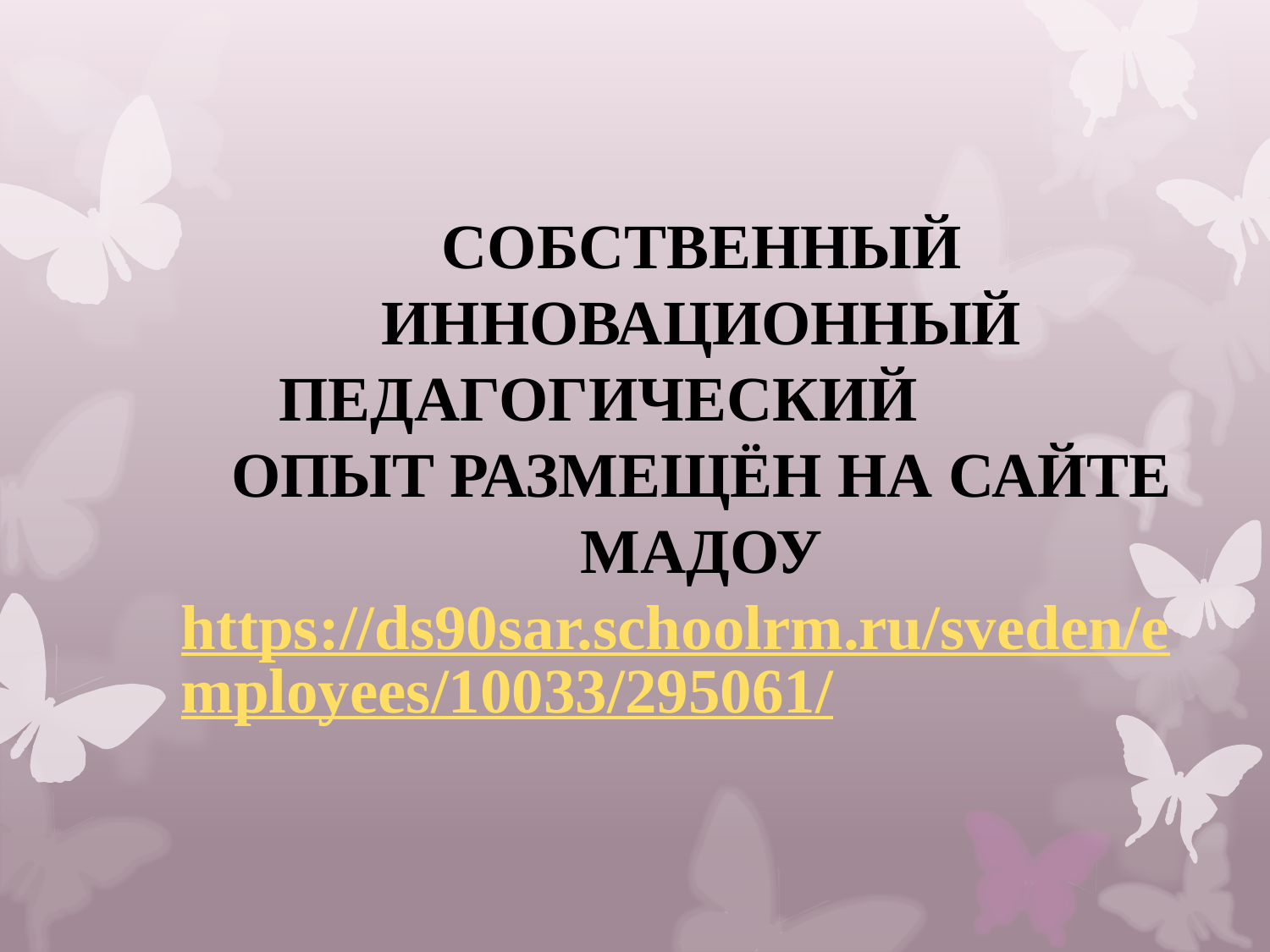

СОБСТВЕННЫЙ
ИННОВАЦИОННЫЙ ПЕДАГОГИЧЕСКИЙ              ОПЫТ РАЗМЕЩЁН НА САЙТЕ МАДОУ
https://ds90sar.schoolrm.ru/sveden/employees/10033/295061/